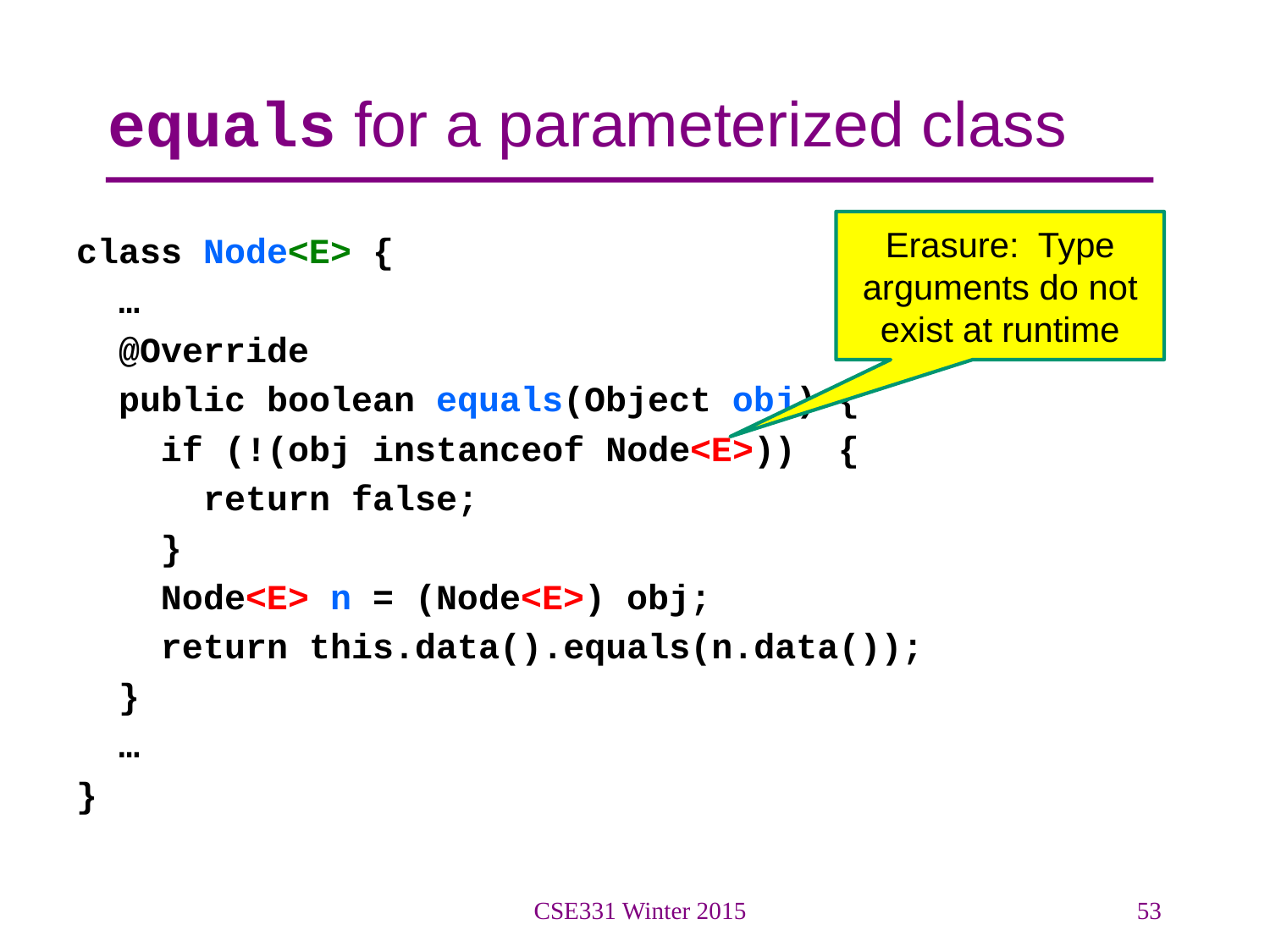

# equals for a parameterized class
Erasure:  Type arguments do not exist at runtime
class Node<E> {
  …
  @Override
  public boolean equals(Object obj) {
    if (!(obj instanceof Node<E>))  {
      return false;
    }
    Node<E> n = (Node<E>) obj;
    return this.data().equals(n.data());
  }
  …
}
CSE331 Winter 2015
53